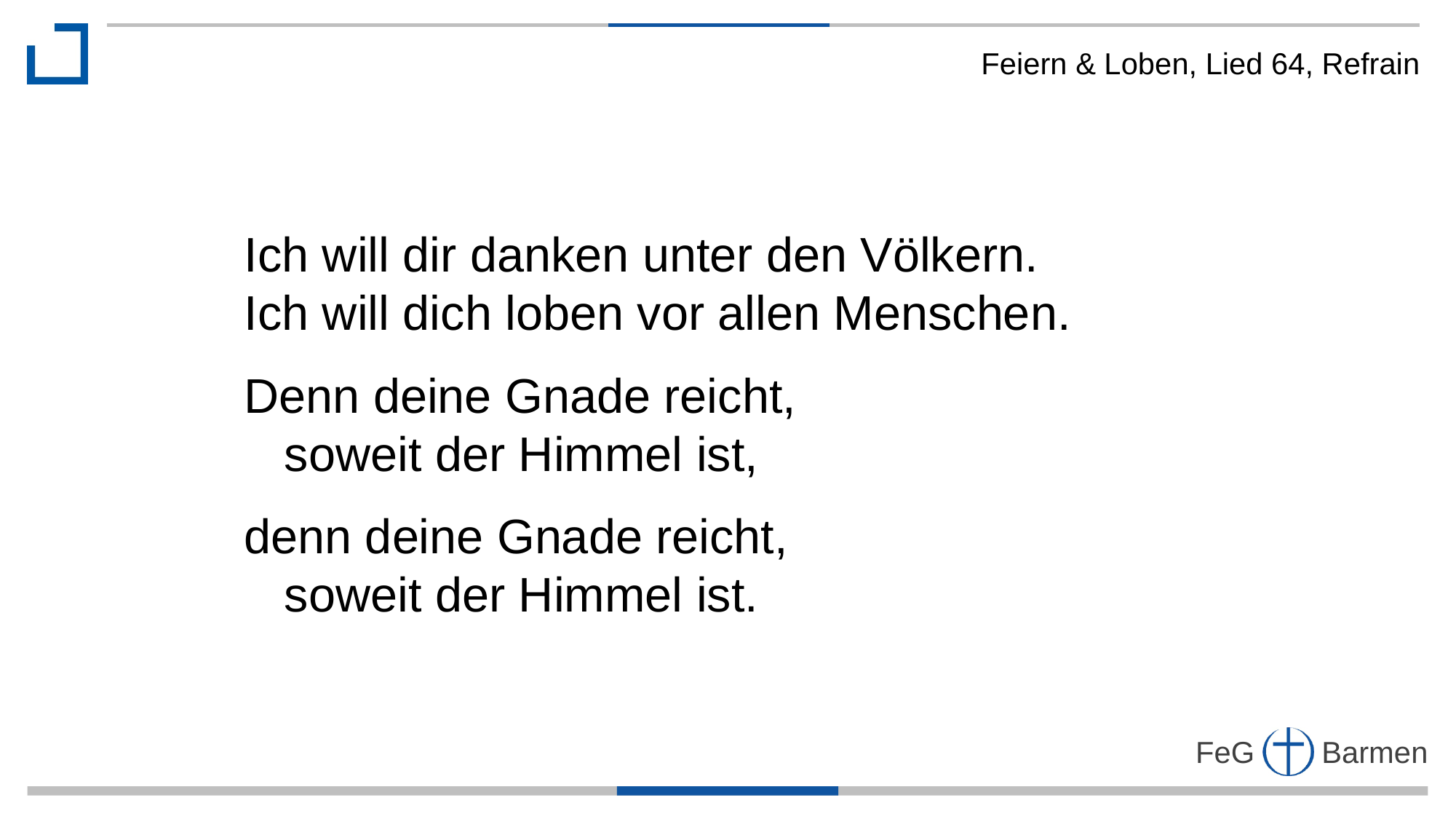

Feiern & Loben, Lied 64, Refrain
Ich will dir danken unter den Völkern.
Ich will dich loben vor allen Menschen.
Denn deine Gnade reicht,
   soweit der Himmel ist,
denn deine Gnade reicht,
   soweit der Himmel ist.